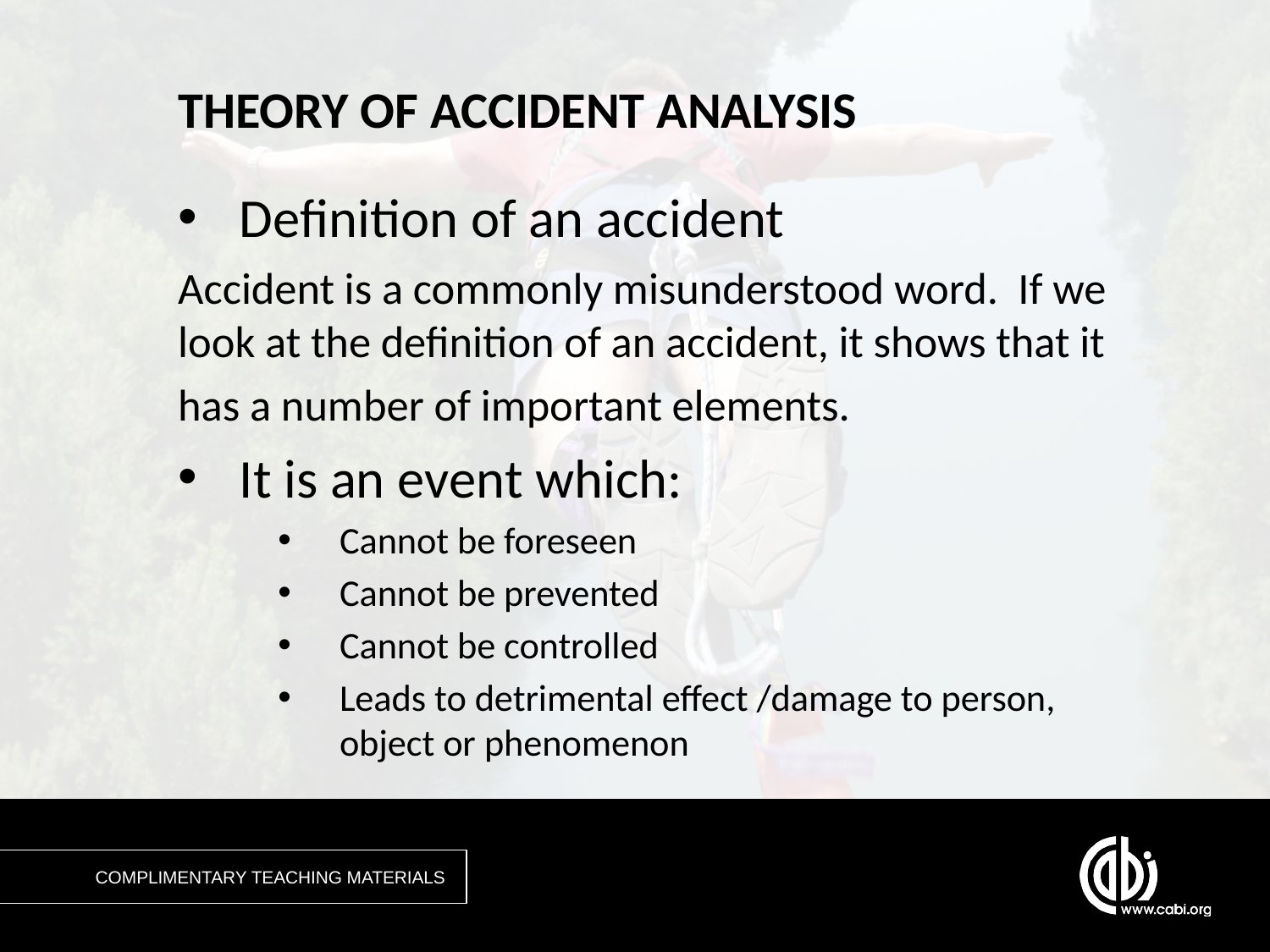

# THEORY OF ACCIDENT ANALYSIS
Definition of an accident
Accident is a commonly misunderstood word.  If we look at the definition of an accident, it shows that it has a number of important elements.
It is an event which:
Cannot be foreseen
Cannot be prevented
Cannot be controlled
Leads to detrimental effect /damage to person, object or phenomenon